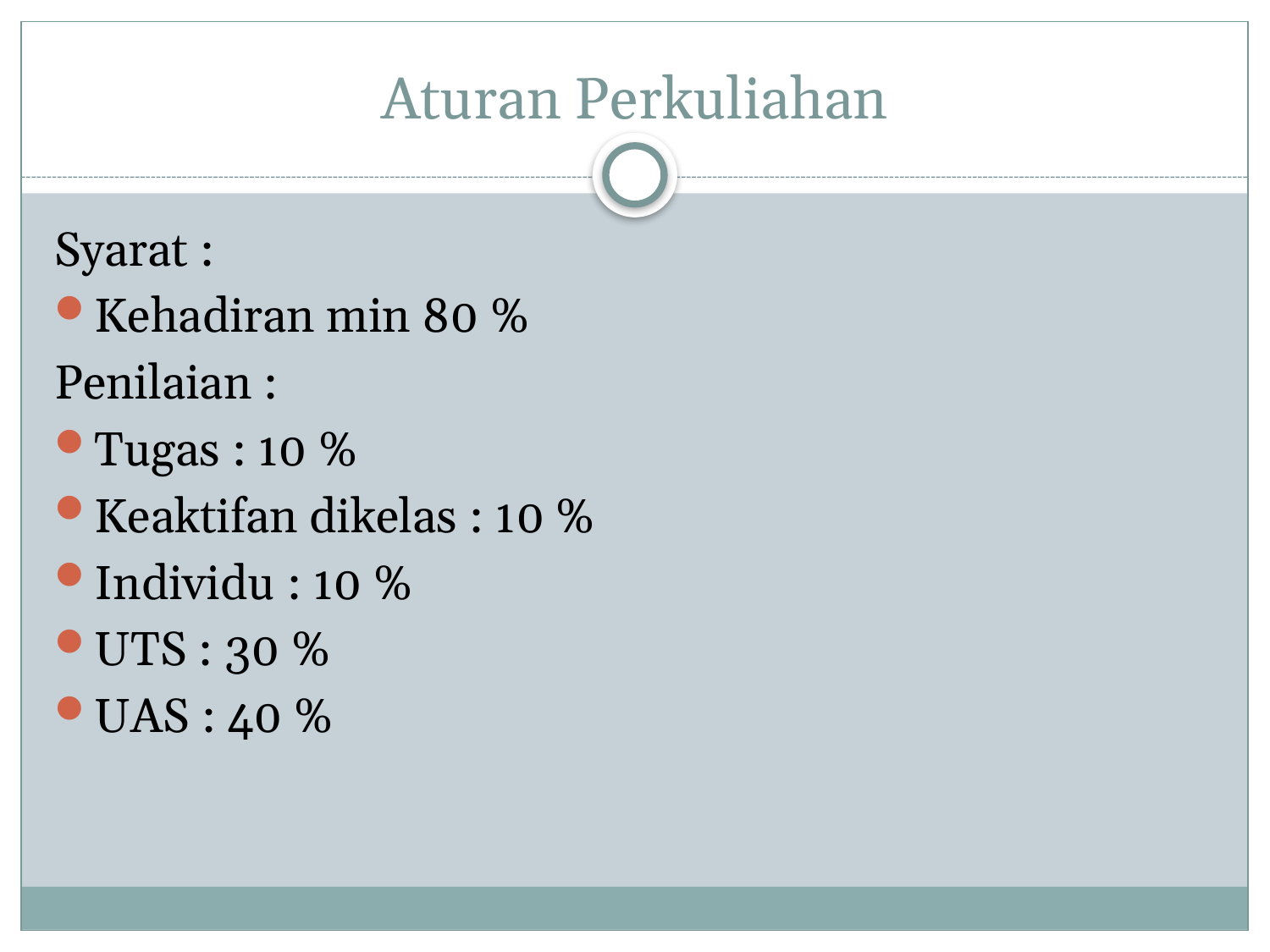

# Aturan Perkuliahan
Syarat :
Kehadiran min 80 %
Penilaian :
Tugas : 10 %
Keaktifan dikelas : 10 %
Individu : 10 %
UTS : 30 %
UAS : 40 %